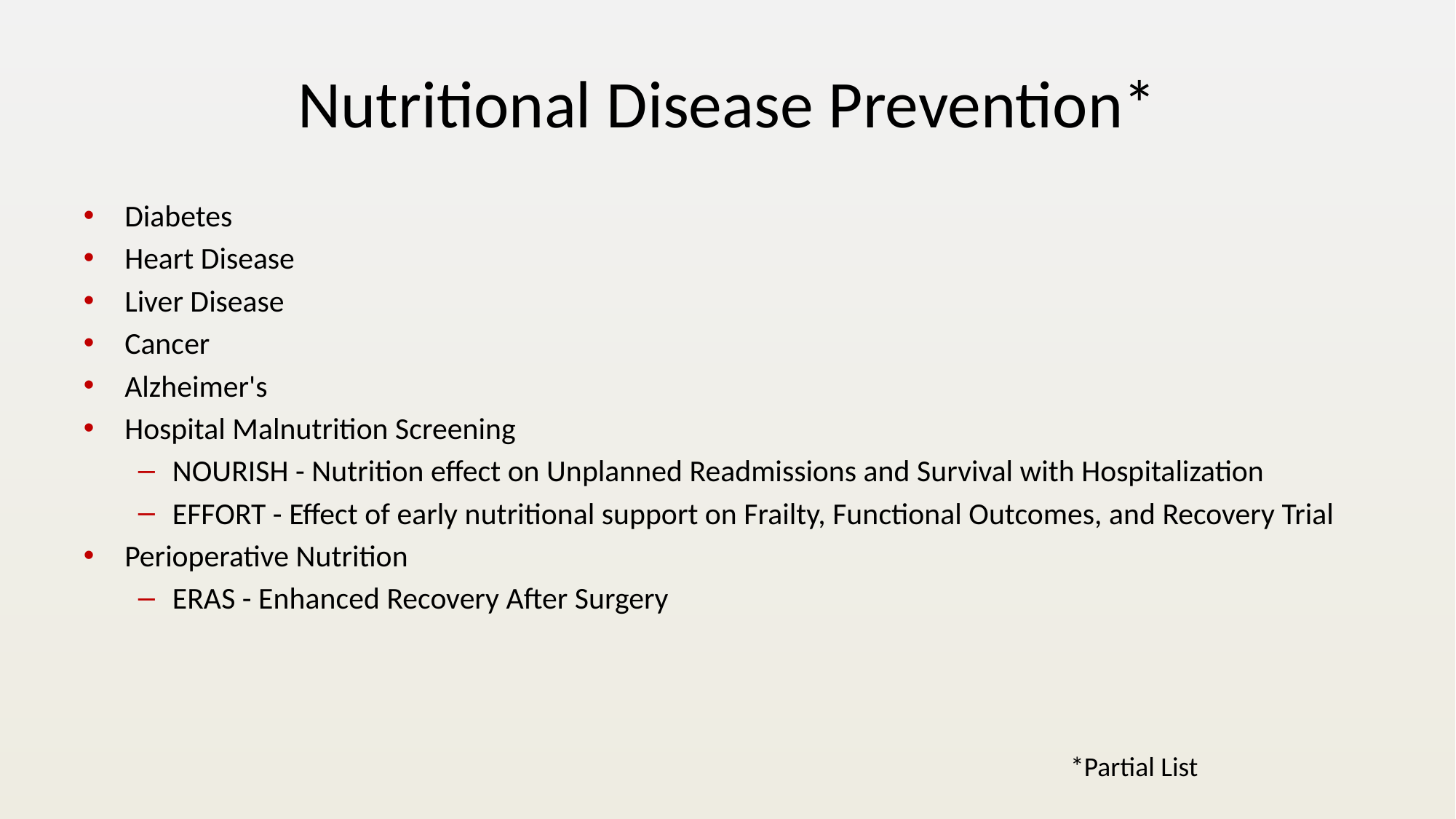

# Nutritional Disease Prevention*
Diabetes
Heart Disease
Liver Disease
Cancer
Alzheimer's
Hospital Malnutrition Screening
NOURISH - Nutrition effect on Unplanned Readmissions and Survival with Hospitalization
EFFORT - Effect of early nutritional support on Frailty, Functional Outcomes, and Recovery Trial
Perioperative Nutrition
ERAS - Enhanced Recovery After Surgery

*Partial List​